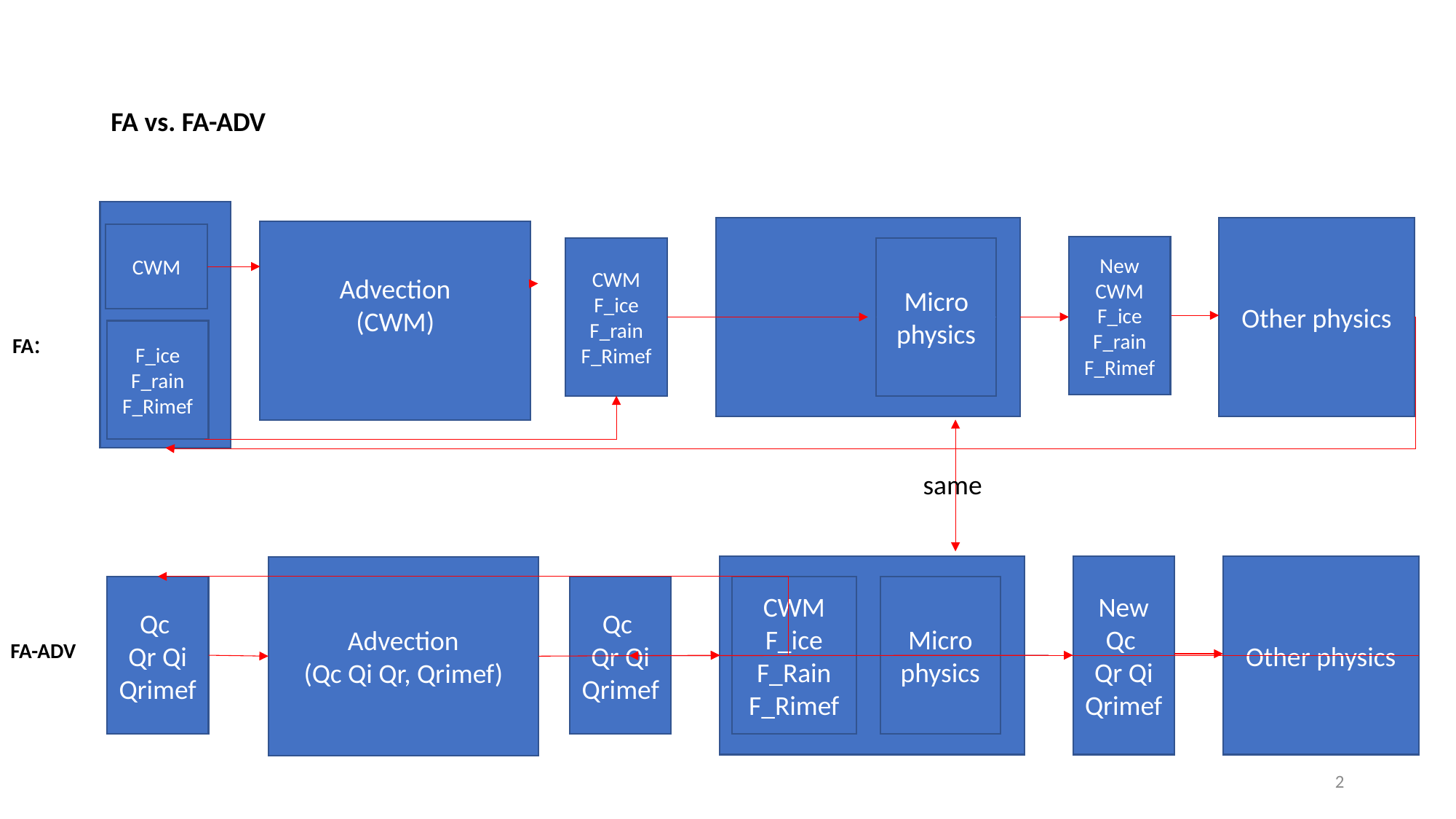

# FA vs. FA-ADV

Other physics
Advection
(CWM)
CWM
New
CWM
F_ice
F_rain
F_Rimef
CWM
F_ice
F_rain
F_Rimef
Micro
physics
FA:
F_ice
F_rain
F_Rimef
same

New Qc
Qr Qi Qrimef
Other physics
Advection
(Qc Qi Qr, Qrimef)
Qc
Qr Qi Qrimef
Qc
Qr Qi Qrimef
CWM
F_ice
F_Rain
F_Rimef
Micro
physics
FA-ADV
2